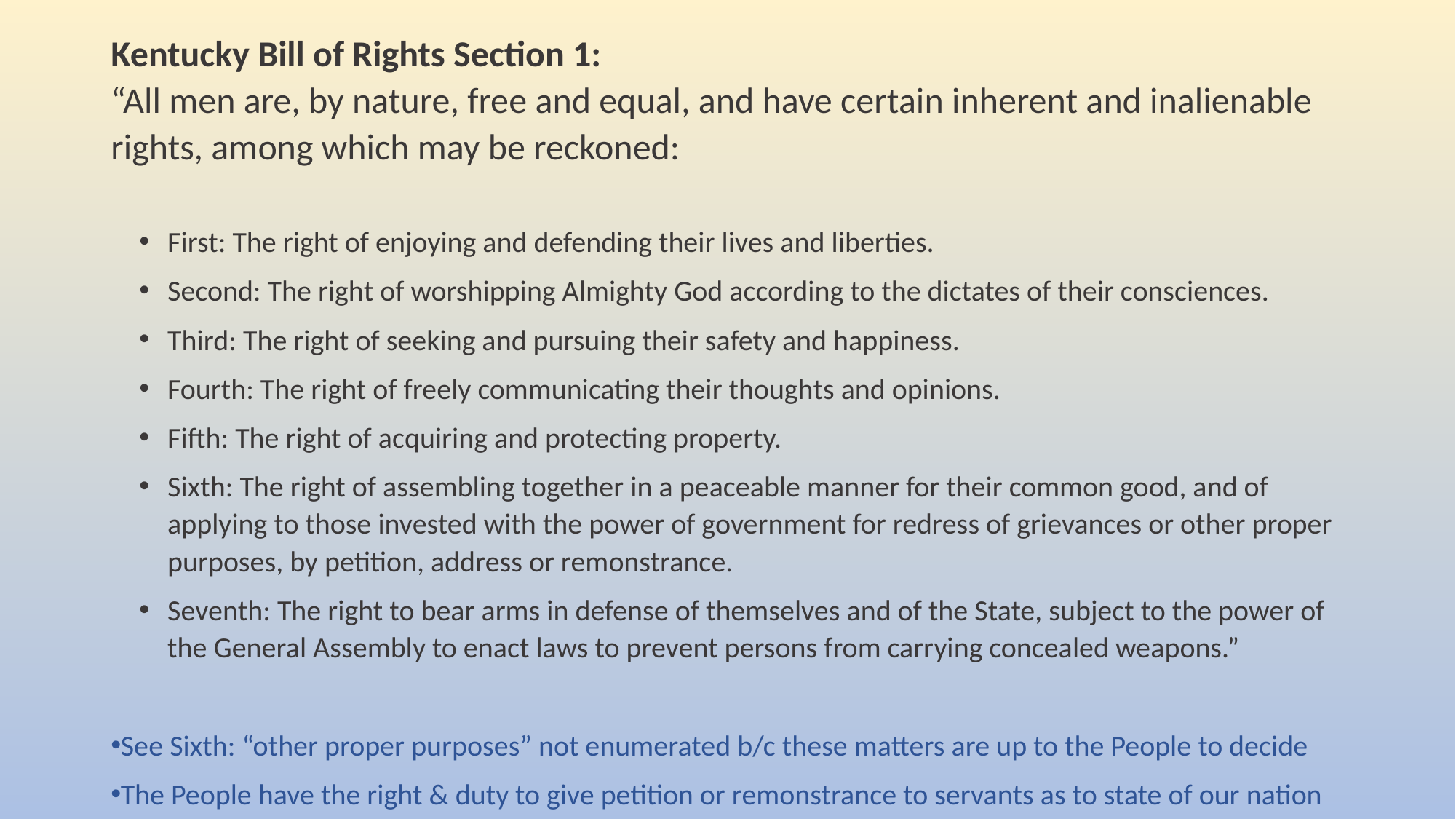

# Kentucky Bill of Rights Section 1: “All men are, by nature, free and equal, and have certain inherent and inalienable rights, among which may be reckoned:
First: The right of enjoying and defending their lives and liberties.
Second: The right of worshipping Almighty God according to the dictates of their consciences.
Third: The right of seeking and pursuing their safety and happiness.
Fourth: The right of freely communicating their thoughts and opinions.
Fifth: The right of acquiring and protecting property.
Sixth: The right of assembling together in a peaceable manner for their common good, and of applying to those invested with the power of government for redress of grievances or other proper purposes, by petition, address or remonstrance.
Seventh: The right to bear arms in defense of themselves and of the State, subject to the power of the General Assembly to enact laws to prevent persons from carrying concealed weapons.”

See Sixth: “other proper purposes” not enumerated b/c these matters are up to the People to decide
The People have the right & duty to give petition or remonstrance to servants as to state of our nation